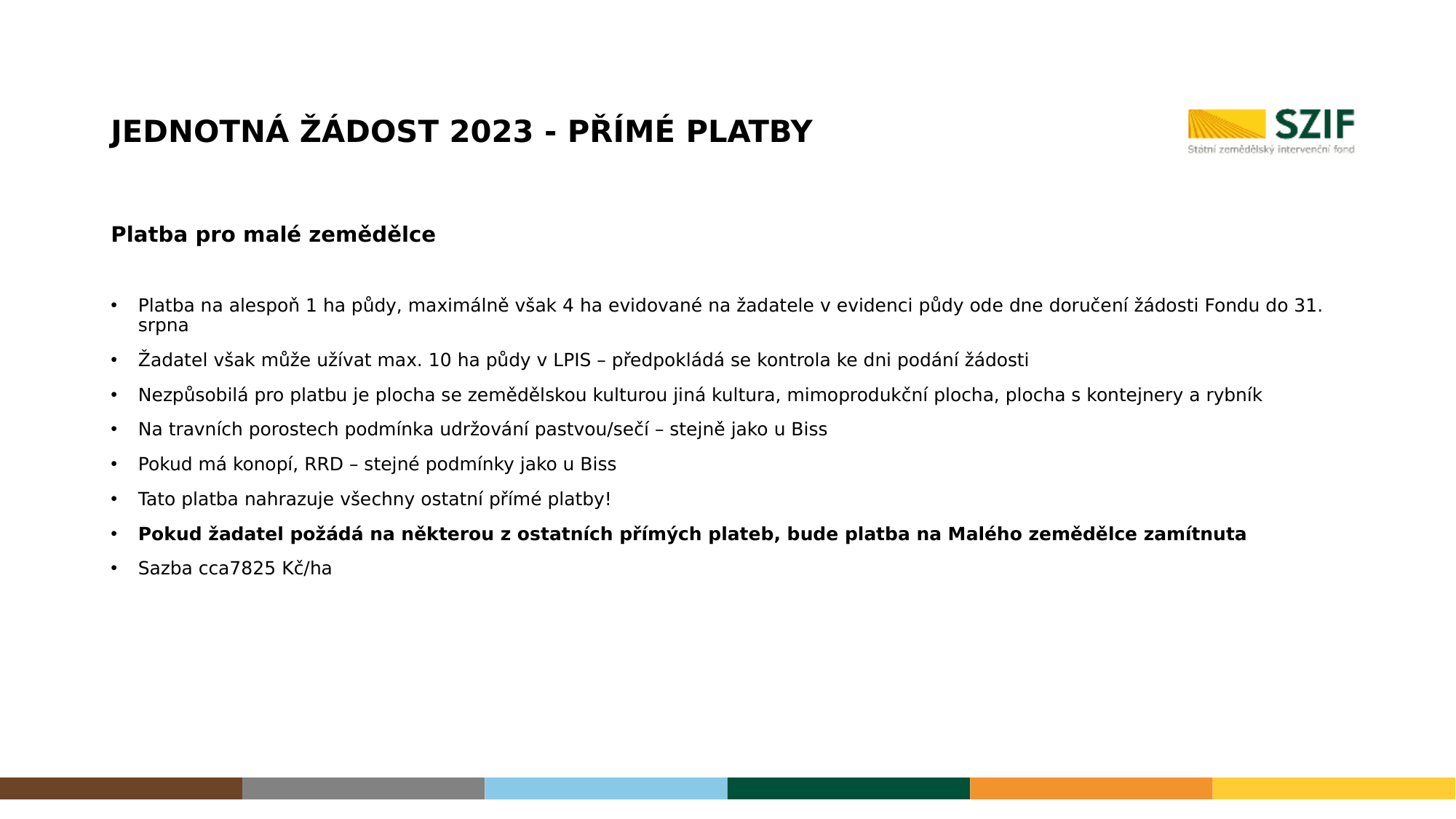

# Jednotná žádost 2023 - Přímé platby
Platba pro malé zemědělce

Platba na alespoň 1 ha půdy, maximálně však 4 ha evidované na žadatele v evidenci půdy ode dne doručení žádosti Fondu do 31. srpna
Žadatel však může užívat max. 10 ha půdy v LPIS – předpokládá se kontrola ke dni podání žádosti
Nezpůsobilá pro platbu je plocha se zemědělskou kulturou jiná kultura, mimoprodukční plocha, plocha s kontejnery a rybník
Na travních porostech podmínka udržování pastvou/sečí – stejně jako u Biss
Pokud má konopí, RRD – stejné podmínky jako u Biss
Tato platba nahrazuje všechny ostatní přímé platby!
Pokud žadatel požádá na některou z ostatních přímých plateb, bude platba na Malého zemědělce zamítnuta
Sazba cca7825 Kč/ha